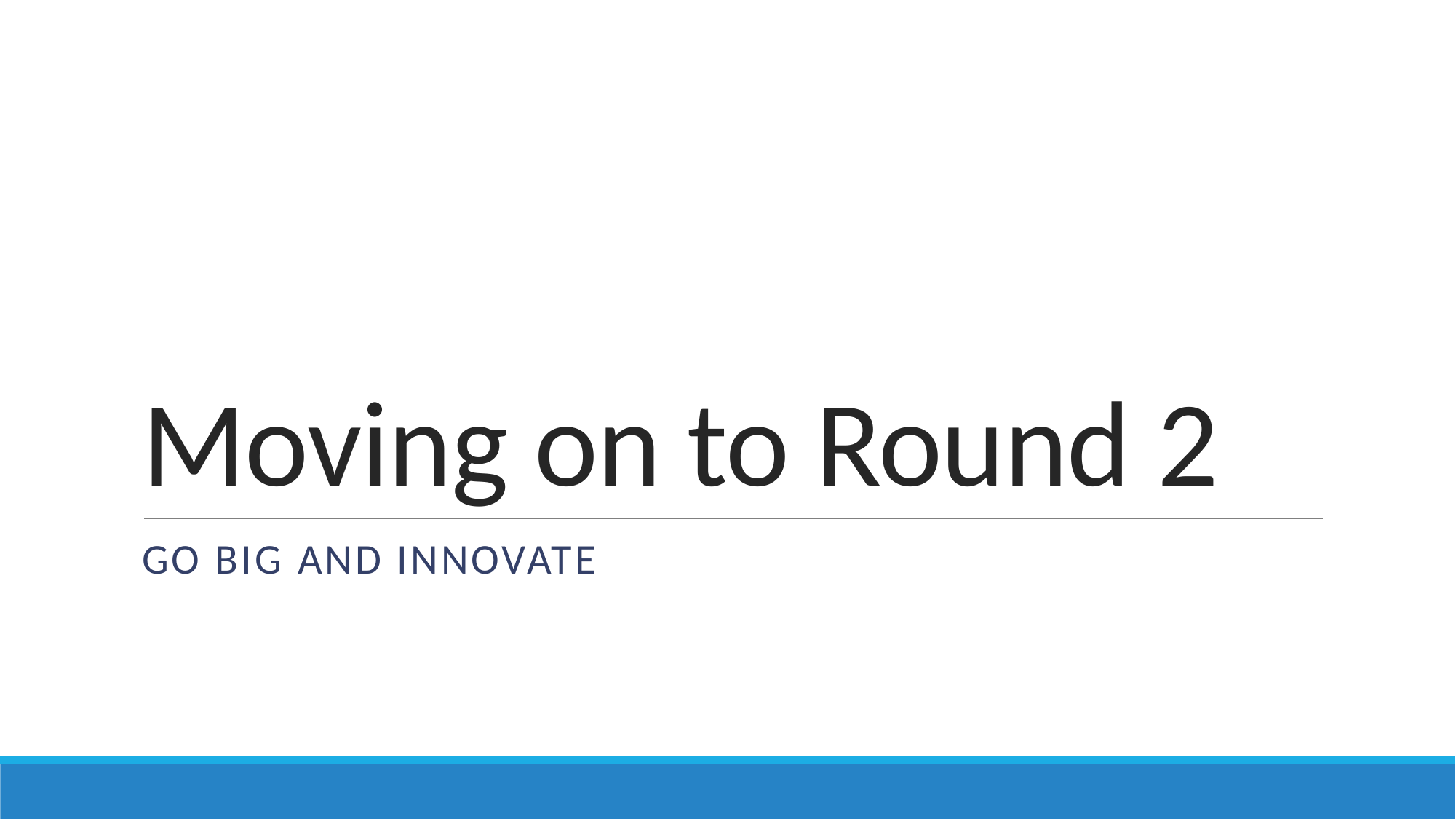

# Moving on to Round 2
Go big and innovate